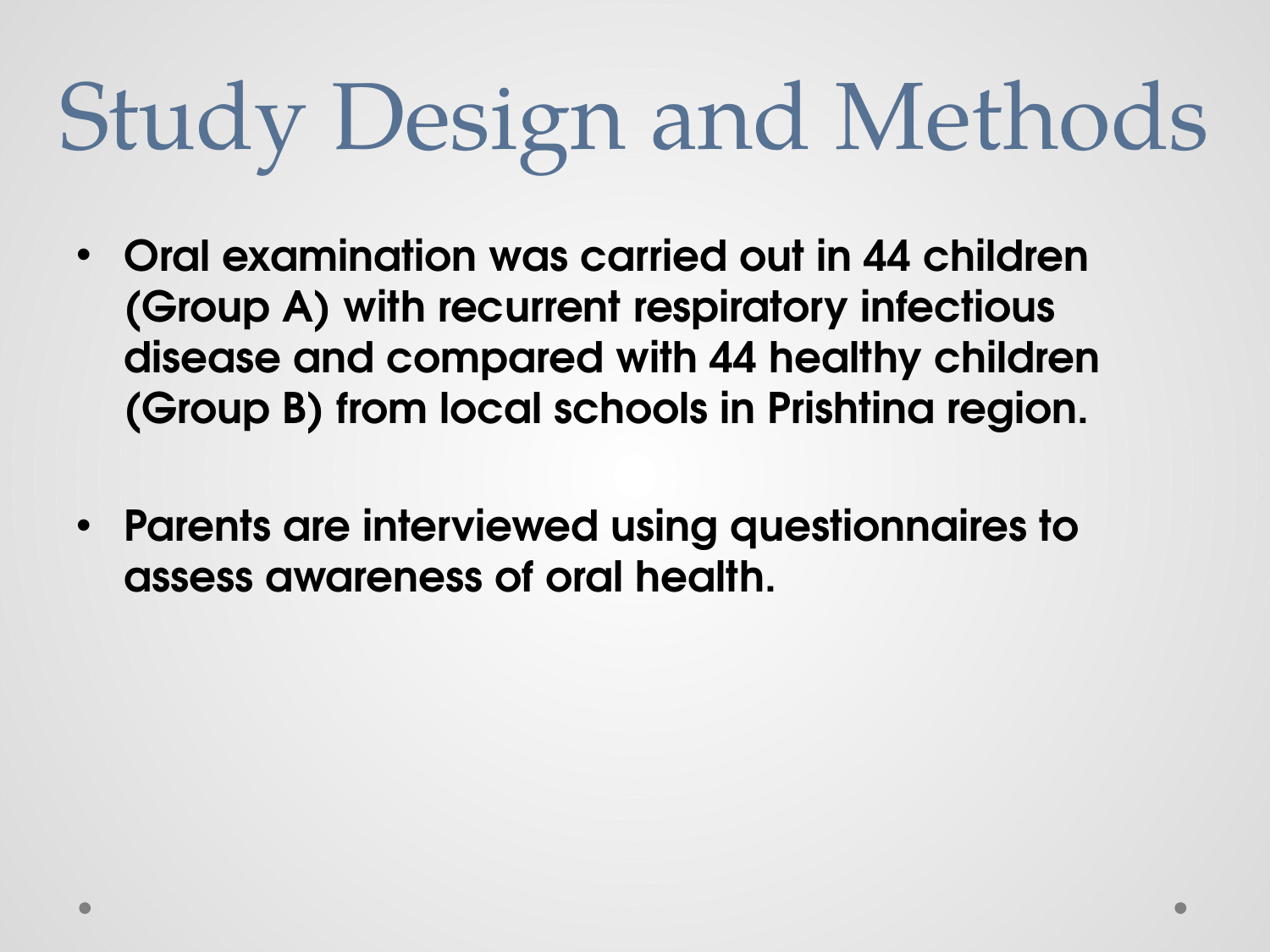

# Study Design and Methods
Oral examination was carried out in 44 children (Group A) with recurrent respiratory infectious disease and compared with 44 healthy children (Group B) from local schools in Prishtina region.

Parents are interviewed using questionnaires to assess awareness of oral health.